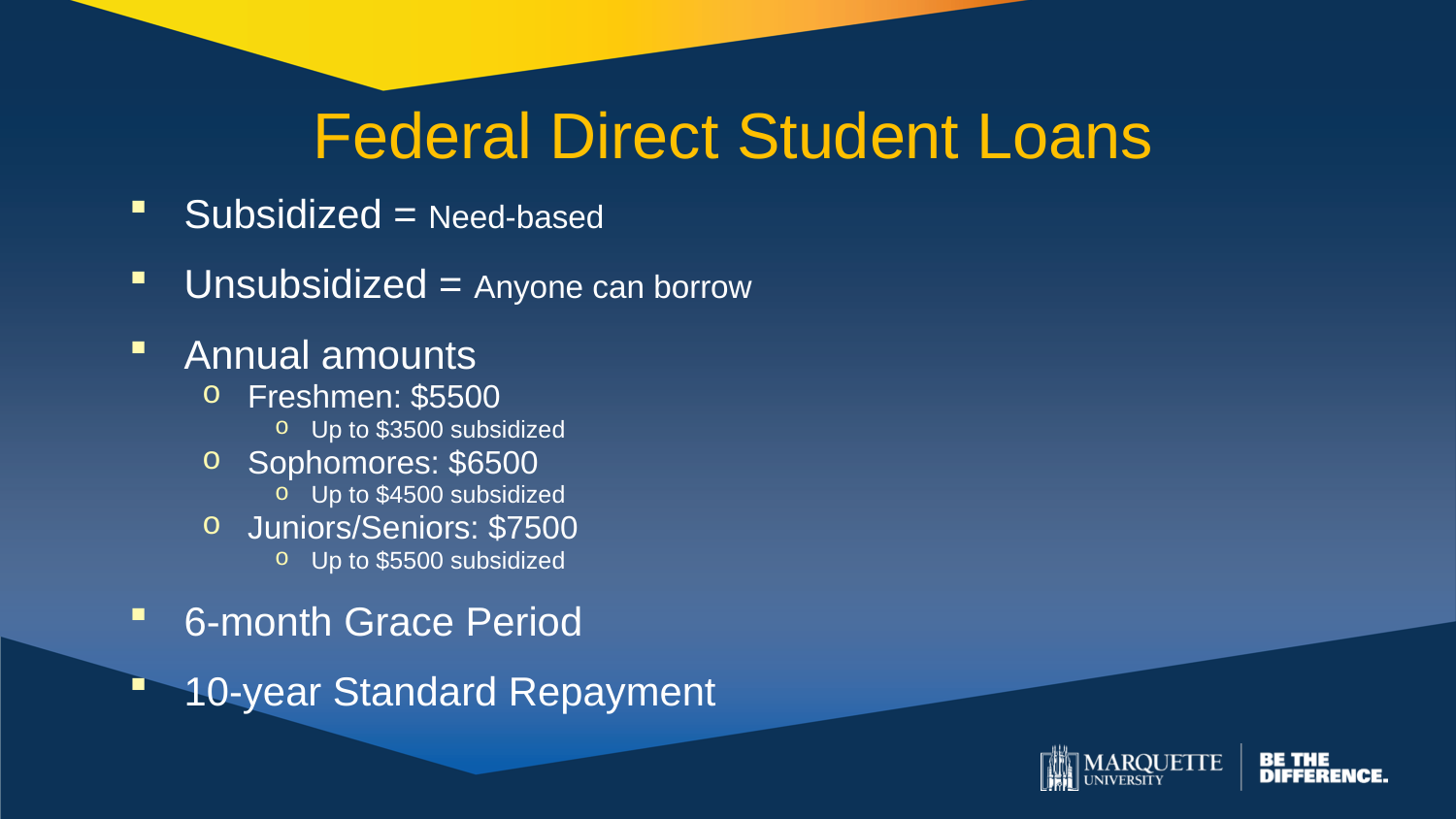

# Federal Direct Student Loans
Subsidized = Need-based

Unsubsidized = Anyone can borrow

Annual amounts
Freshmen: $5500
Up to $3500 subsidized
Sophomores: $6500
Up to $4500 subsidized
Juniors/Seniors: $7500
Up to $5500 subsidized

6-month Grace Period

10-year Standard Repayment